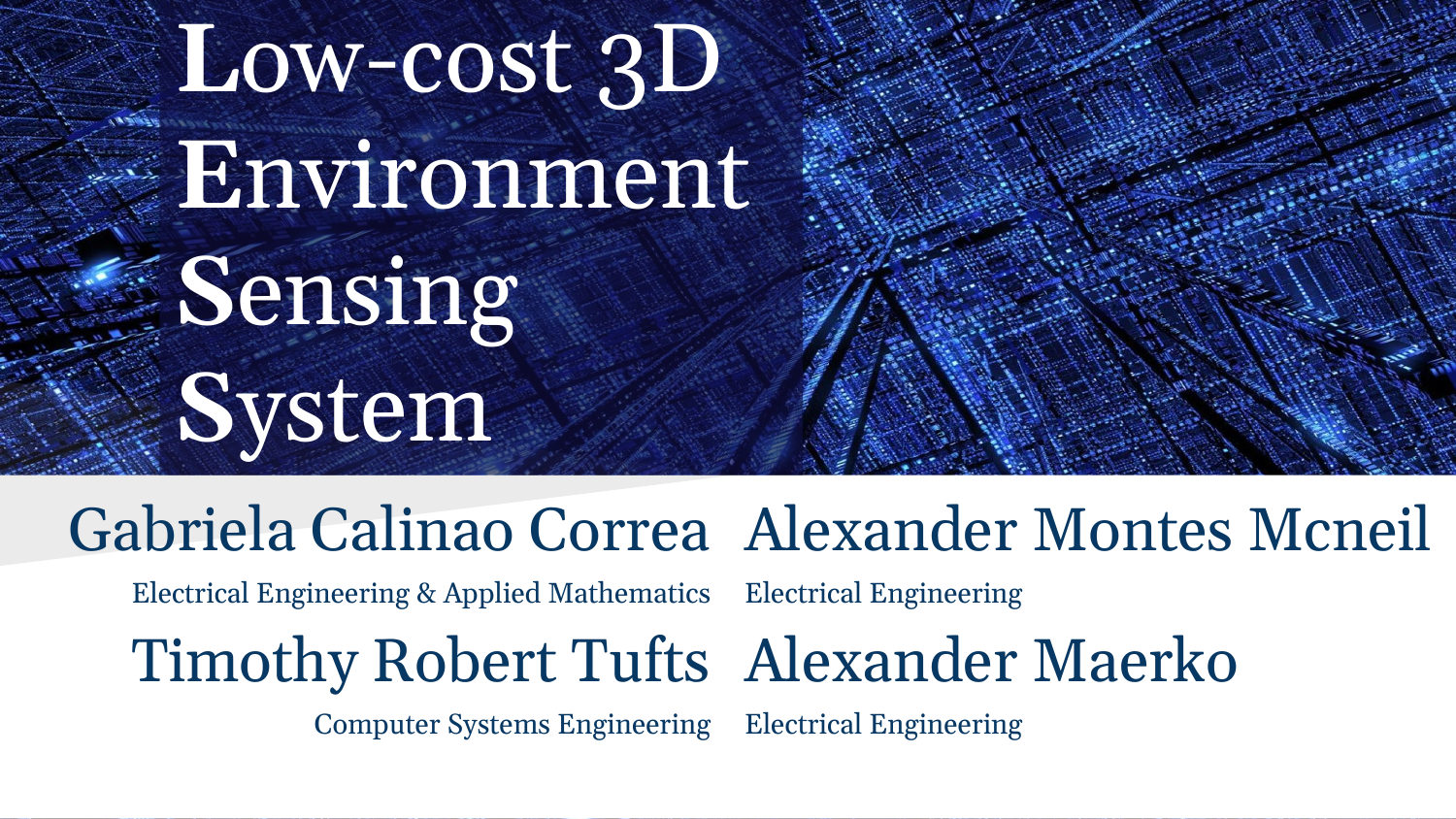

# Low-cost 3D
Environment
Sensing
System
Gabriela Calinao Correa
Electrical Engineering & Applied Mathematics
Timothy Robert Tufts
Computer Systems Engineering
Alexander Montes Mcneil
Electrical Engineering
Alexander Maerko
Electrical Engineering